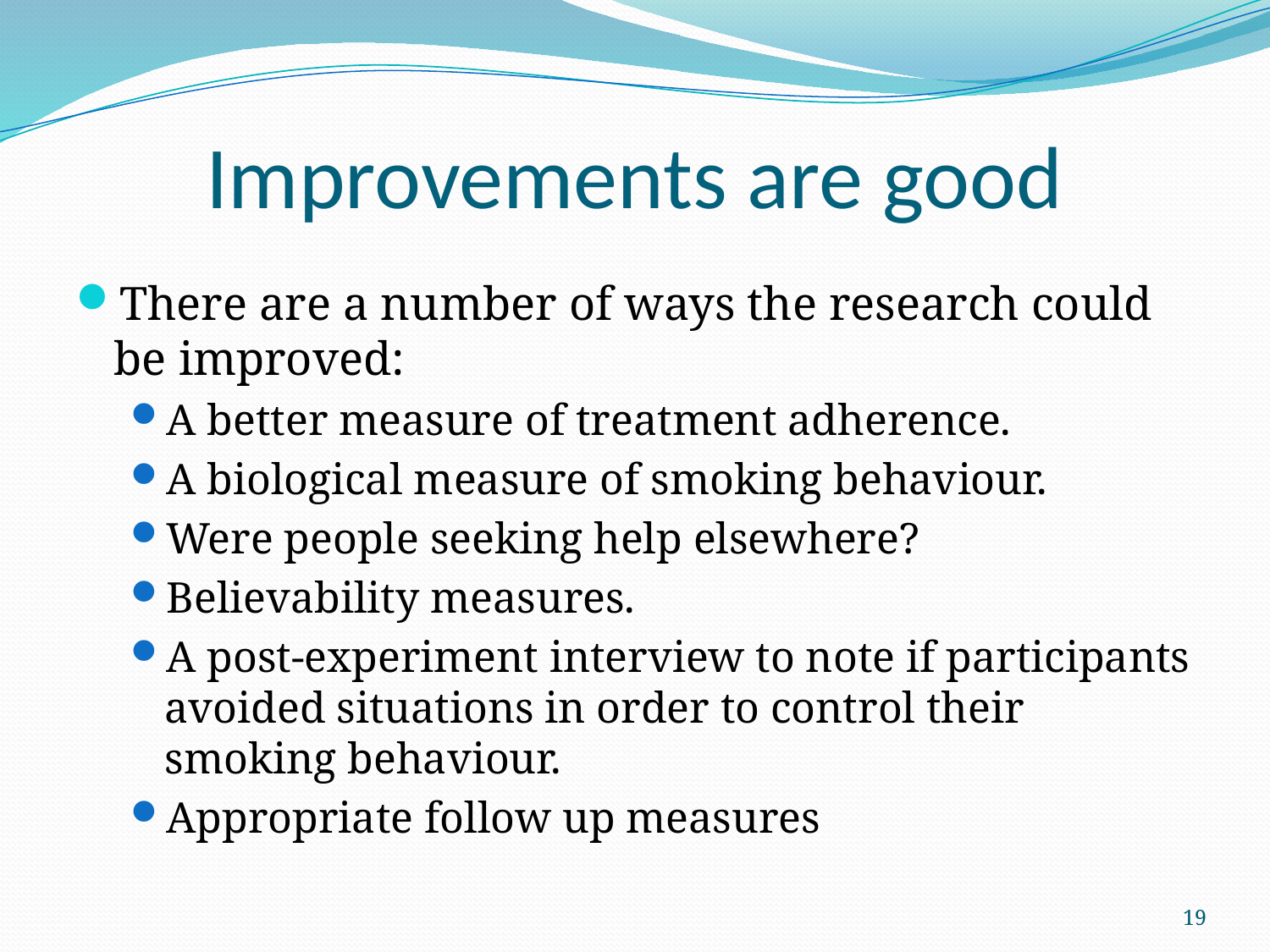

# Improvements are good
There are a number of ways the research could be improved:
A better measure of treatment adherence.
A biological measure of smoking behaviour.
Were people seeking help elsewhere?
Believability measures.
A post-experiment interview to note if participants avoided situations in order to control their smoking behaviour.
Appropriate follow up measures
19